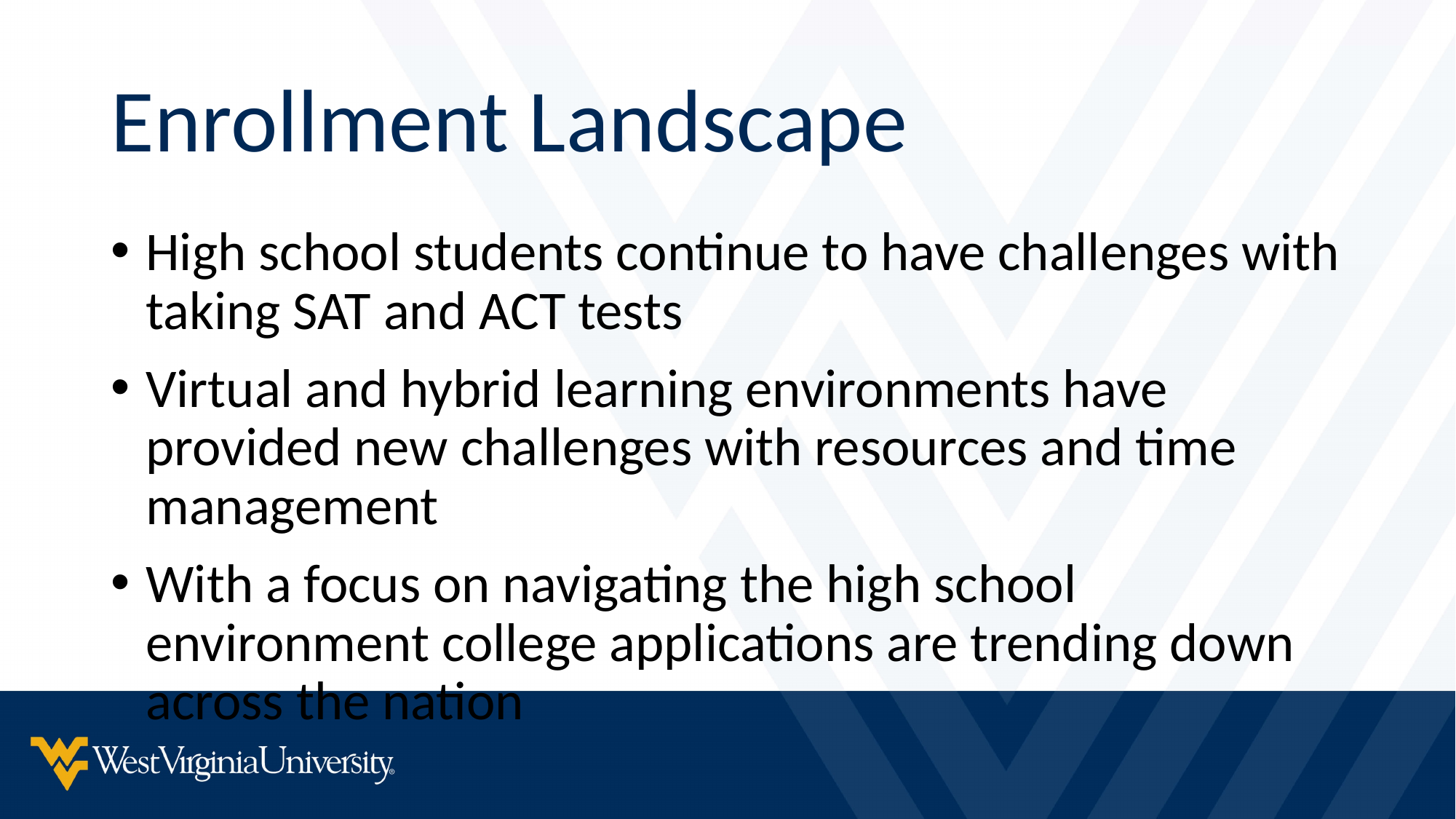

# Enrollment Landscape
High school students continue to have challenges with taking SAT and ACT tests
Virtual and hybrid learning environments have provided new challenges with resources and time management
With a focus on navigating the high school environment college applications are trending down across the nation